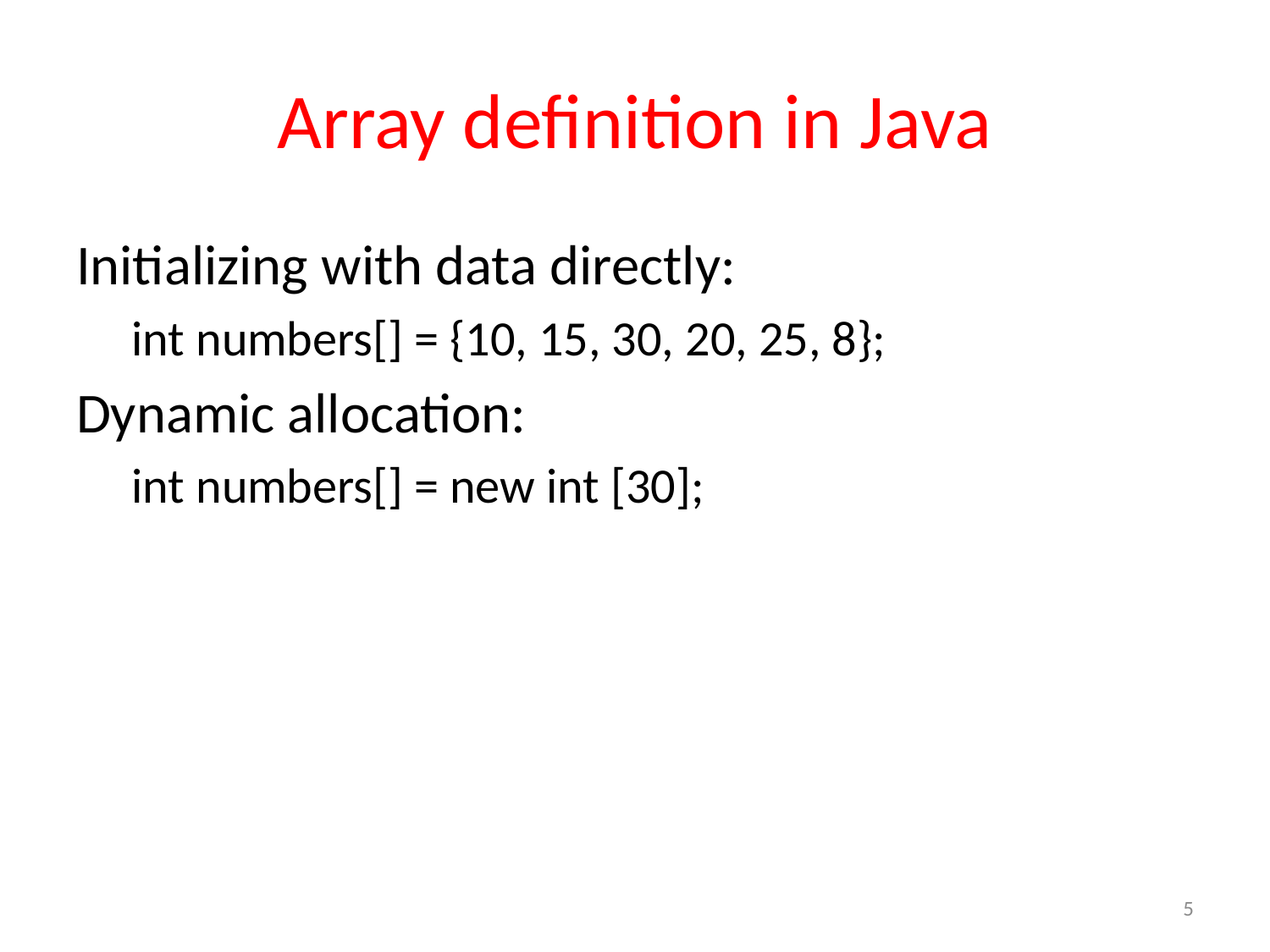

# Array definition in Java
Initializing with data directly:
int numbers[] = {10, 15, 30, 20, 25, 8};
Dynamic allocation:
int numbers[] = new int [30];

5